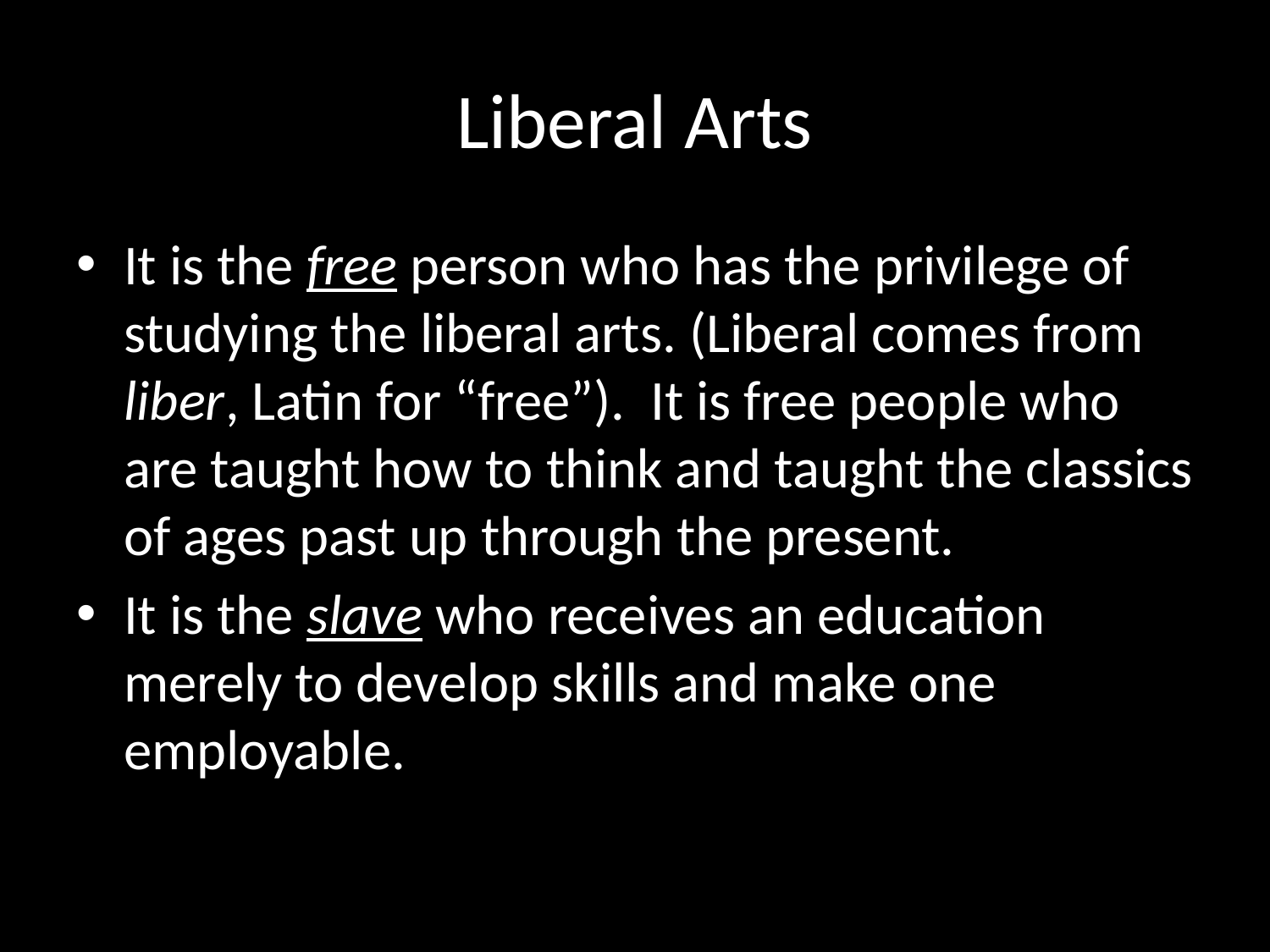

# Liberal Arts
It is the free person who has the privilege of studying the liberal arts. (Liberal comes from liber, Latin for “free”).  It is free people who are taught how to think and taught the classics of ages past up through the present.
It is the slave who receives an education merely to develop skills and make one employable.